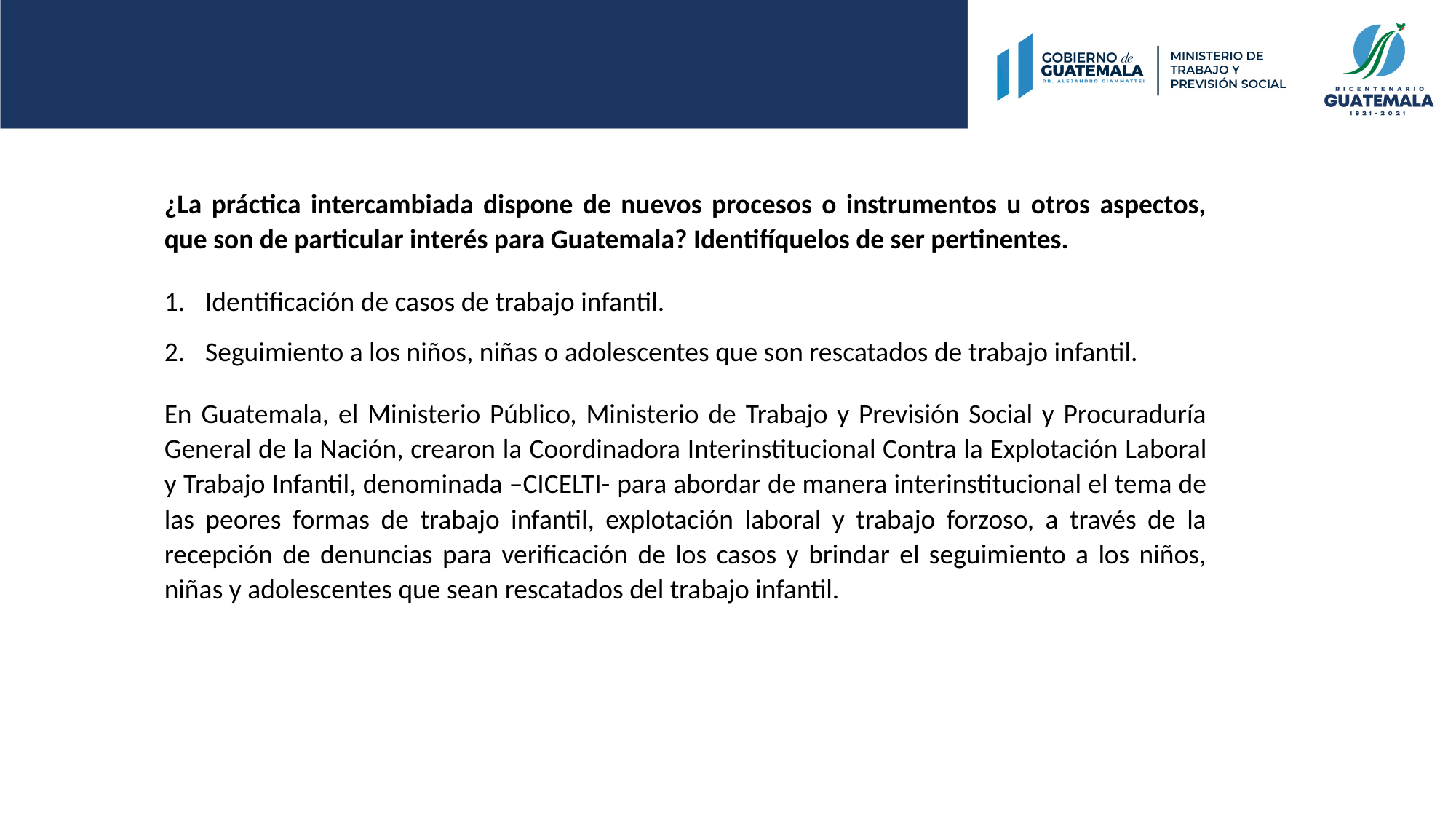

¿La práctica intercambiada dispone de nuevos procesos o instrumentos u otros aspectos, que son de particular interés para Guatemala? Identifíquelos de ser pertinentes.
Identificación de casos de trabajo infantil.
Seguimiento a los niños, niñas o adolescentes que son rescatados de trabajo infantil.
En Guatemala, el Ministerio Público, Ministerio de Trabajo y Previsión Social y Procuraduría General de la Nación, crearon la Coordinadora Interinstitucional Contra la Explotación Laboral y Trabajo Infantil, denominada –CICELTI- para abordar de manera interinstitucional el tema de las peores formas de trabajo infantil, explotación laboral y trabajo forzoso, a través de la recepción de denuncias para verificación de los casos y brindar el seguimiento a los niños, niñas y adolescentes que sean rescatados del trabajo infantil.